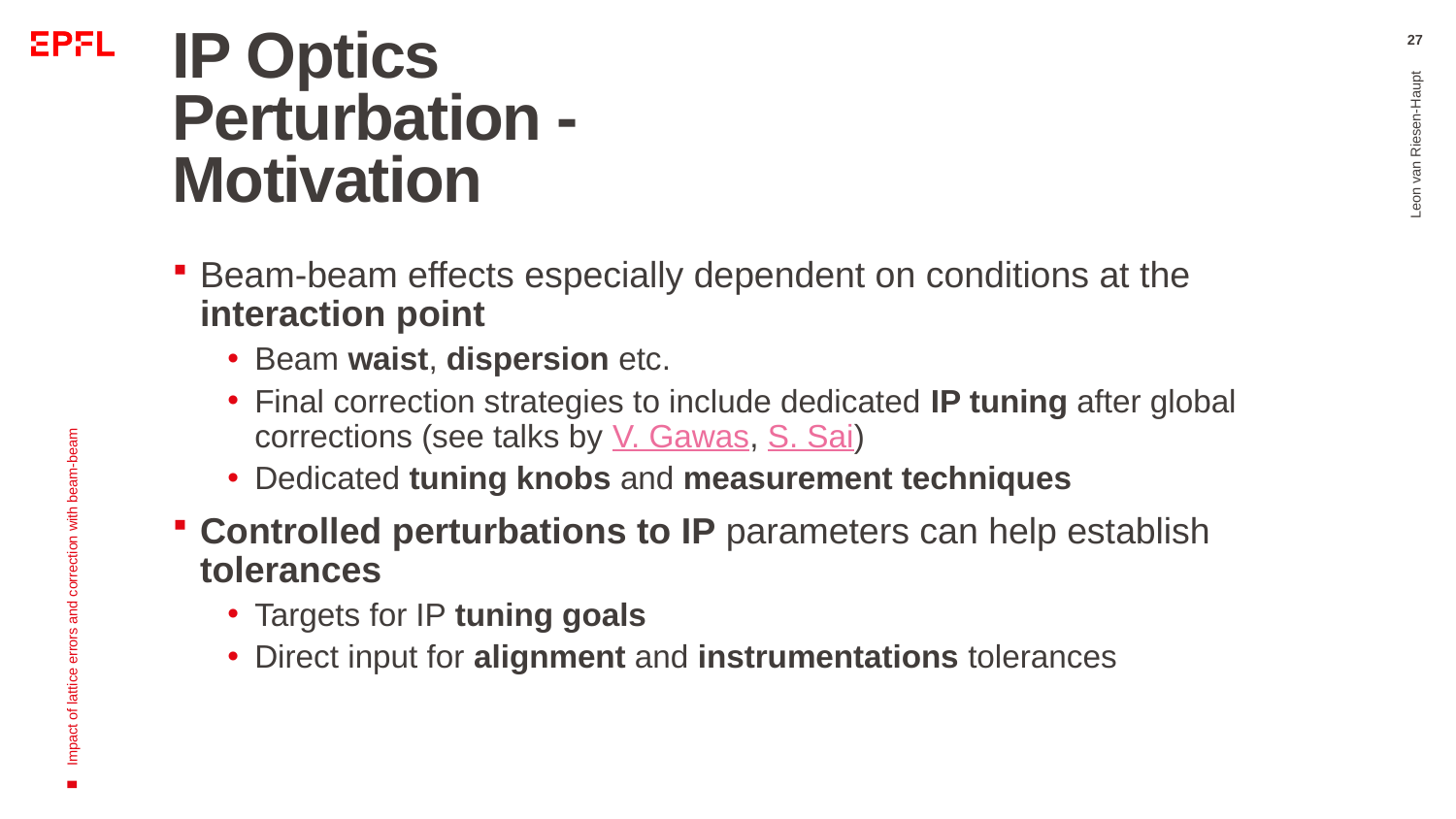

# IP Optics Perturbation - Motivation
27
Beam-beam effects especially dependent on conditions at the interaction point
Beam waist, dispersion etc.
Final correction strategies to include dedicated IP tuning after global corrections (see talks by V. Gawas, S. Sai)
Dedicated tuning knobs and measurement techniques
Controlled perturbations to IP parameters can help establish tolerances
Targets for IP tuning goals
Direct input for alignment and instrumentations tolerances

Leon van Riesen-Haupt
Impact of lattice errors and correction with beam-beam